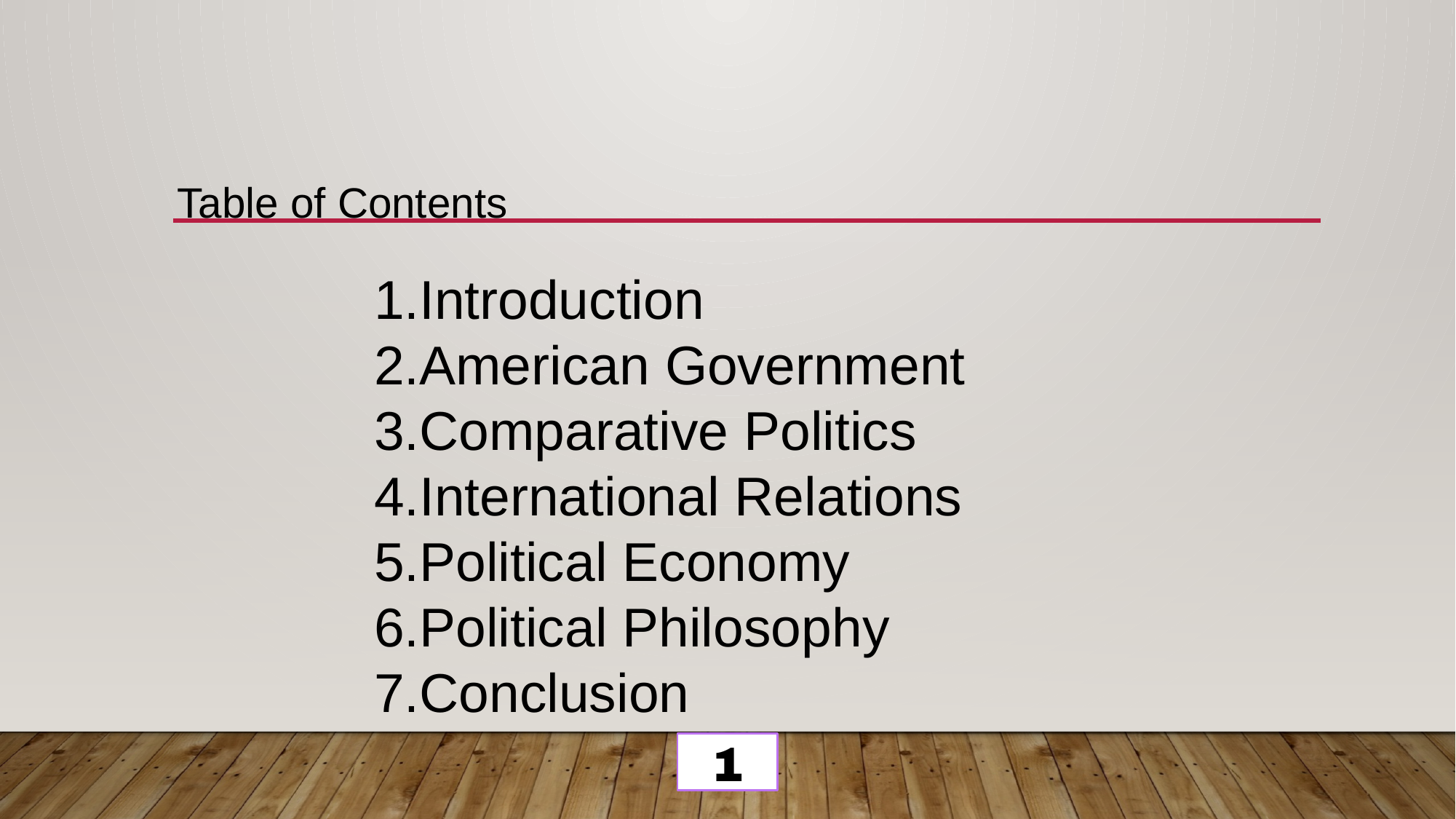

Table of Contents
Introduction
American Government
Comparative Politics
International Relations
Political Economy
Political Philosophy
Conclusion
1